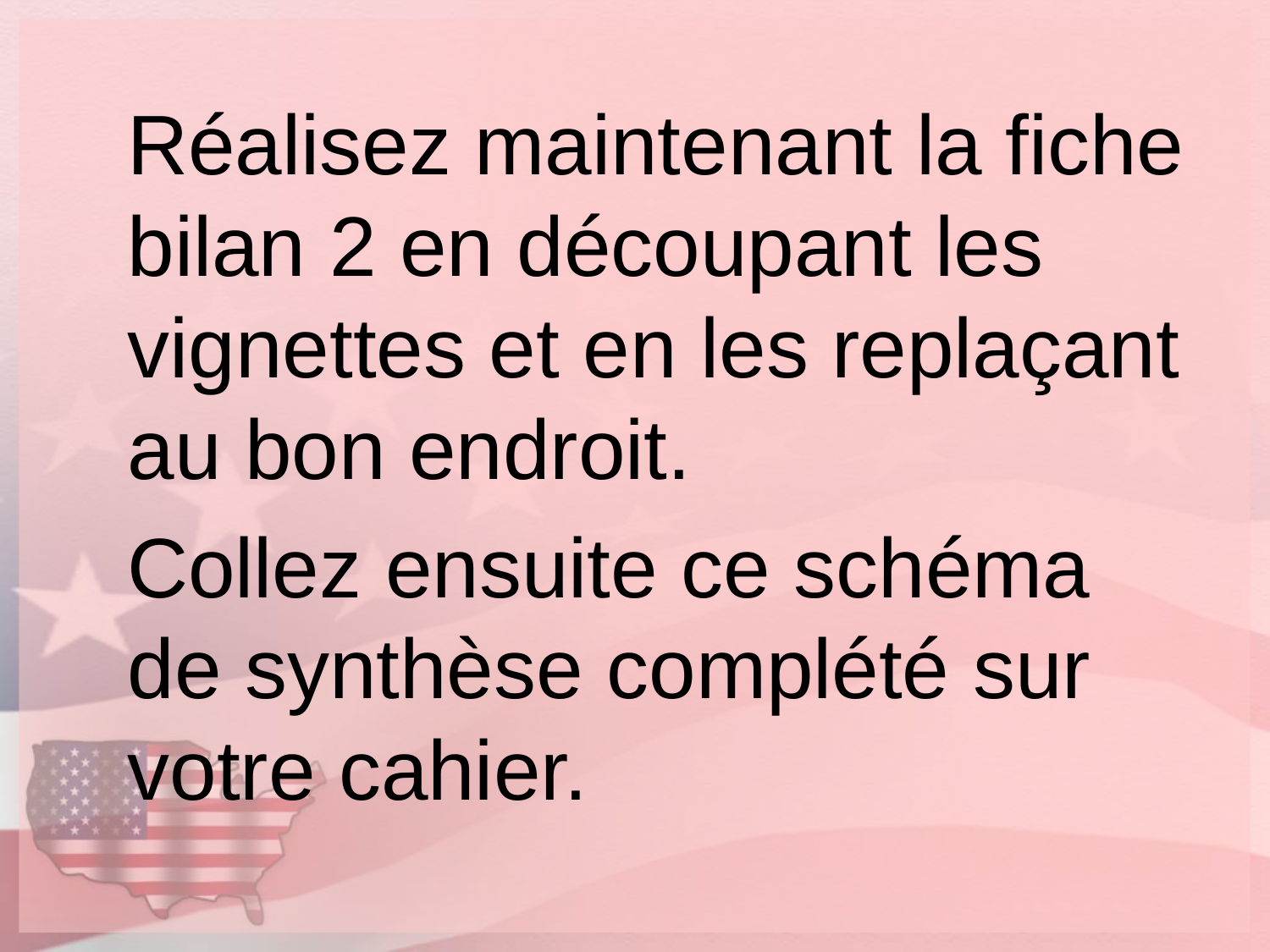

Réalisez maintenant la fiche bilan 2 en découpant les vignettes et en les replaçant au bon endroit.
  Collez ensuite ce schéma de synthèse complété sur votre cahier.